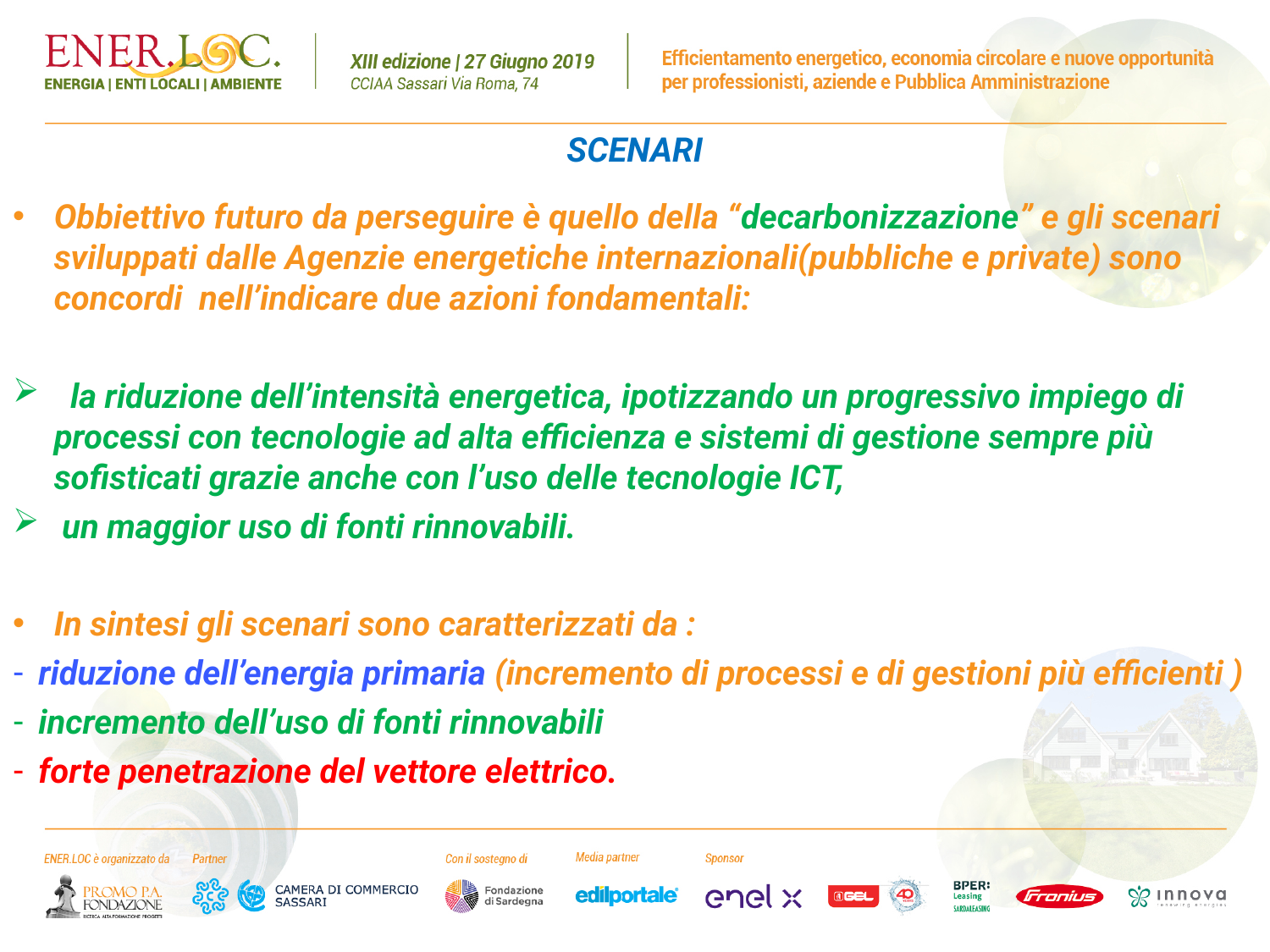

# SCENARI
Obbiettivo futuro da perseguire è quello della “decarbonizzazione” e gli scenari sviluppati dalle Agenzie energetiche internazionali(pubbliche e private) sono concordi  nell’indicare due azioni fondamentali:

  la riduzione dell’intensità energetica, ipotizzando un progressivo impiego di processi con tecnologie ad alta efficienza e sistemi di gestione sempre più sofisticati grazie anche con l’uso delle tecnologie ICT,
 un maggior uso di fonti rinnovabili.

In sintesi gli scenari sono caratterizzati da :
riduzione dell’energia primaria (incremento di processi e di gestioni più efficienti )
incremento dell’uso di fonti rinnovabili
forte penetrazione del vettore elettrico.